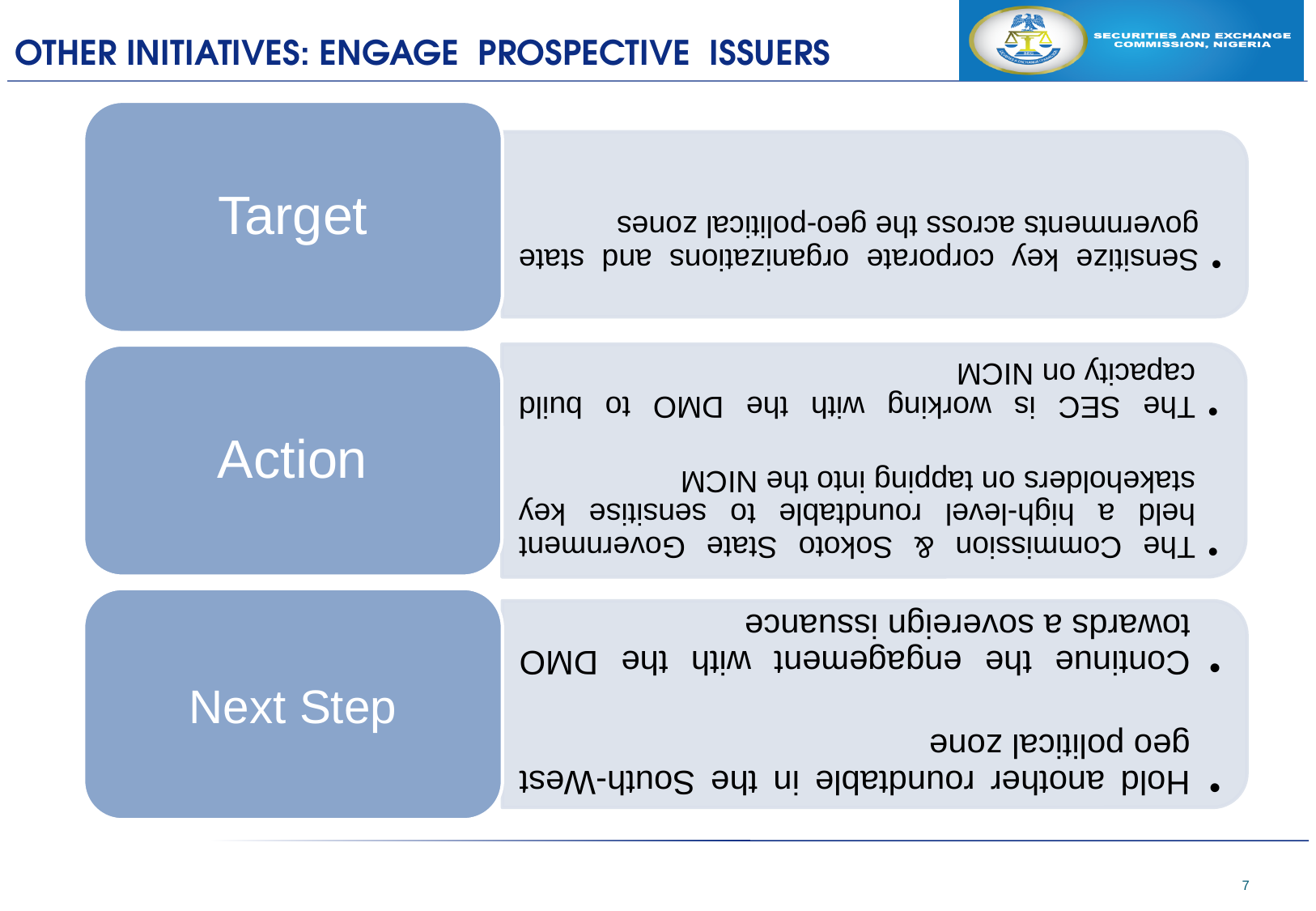

# OTHER INITIATIVES: ENGAGE  PROSPECTIVE  ISSUERS

Sensitize key corporate organizations and state governments across the geo-political zones

Target
The Commission & Sokoto State Government held a high-level roundtable to sensitise key stakeholders on tapping into the NICM

The SEC is working with the DMO to build capacity on NICM
Action
Hold another roundtable in the South-West geo political zone

Continue the engagement with the DMO towards a sovereign issuance

Next Step

7